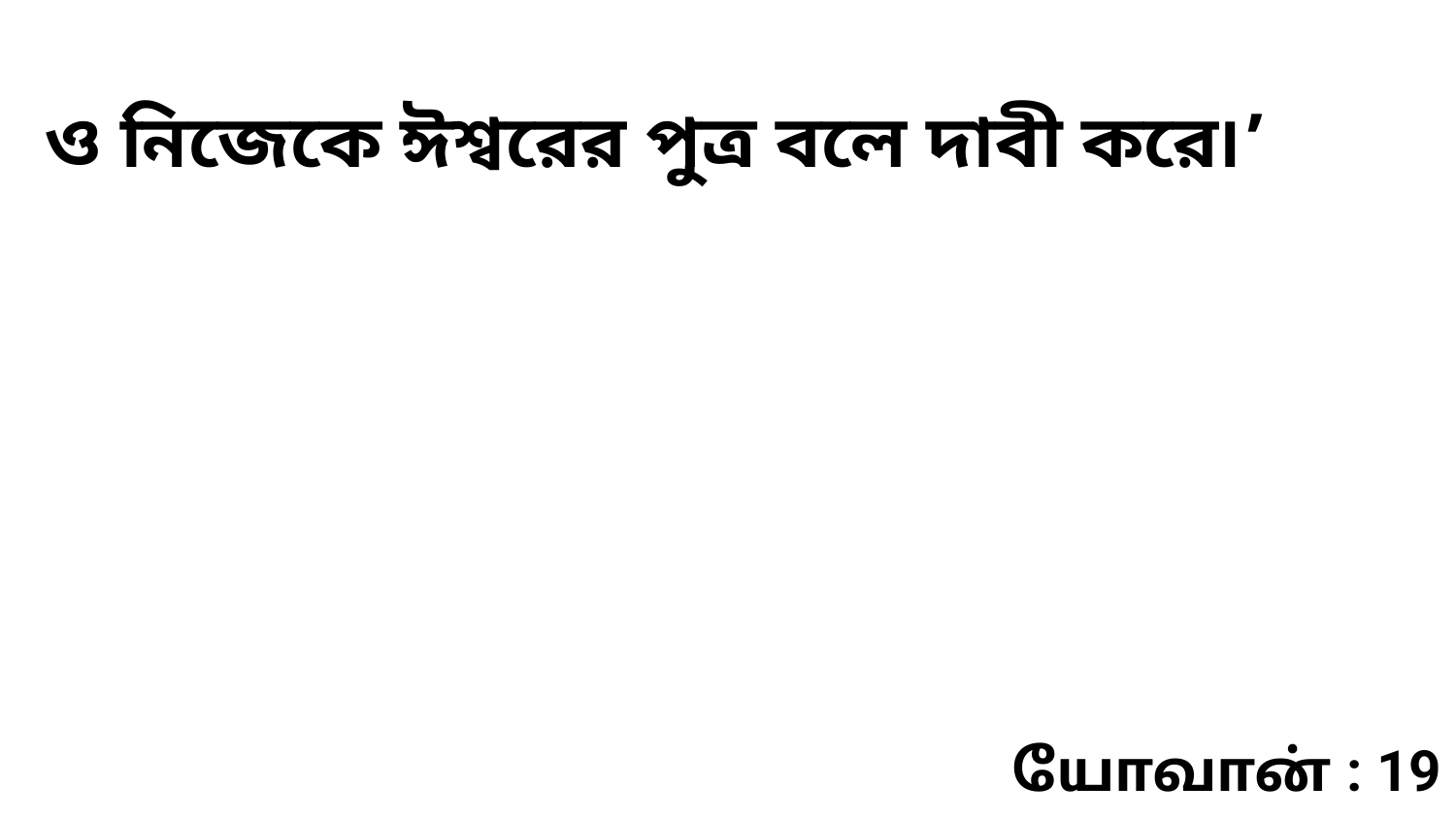

ও নিজেকে ঈশ্বরের পুত্র বলে দাবী করে৷’
யோவான் : 19